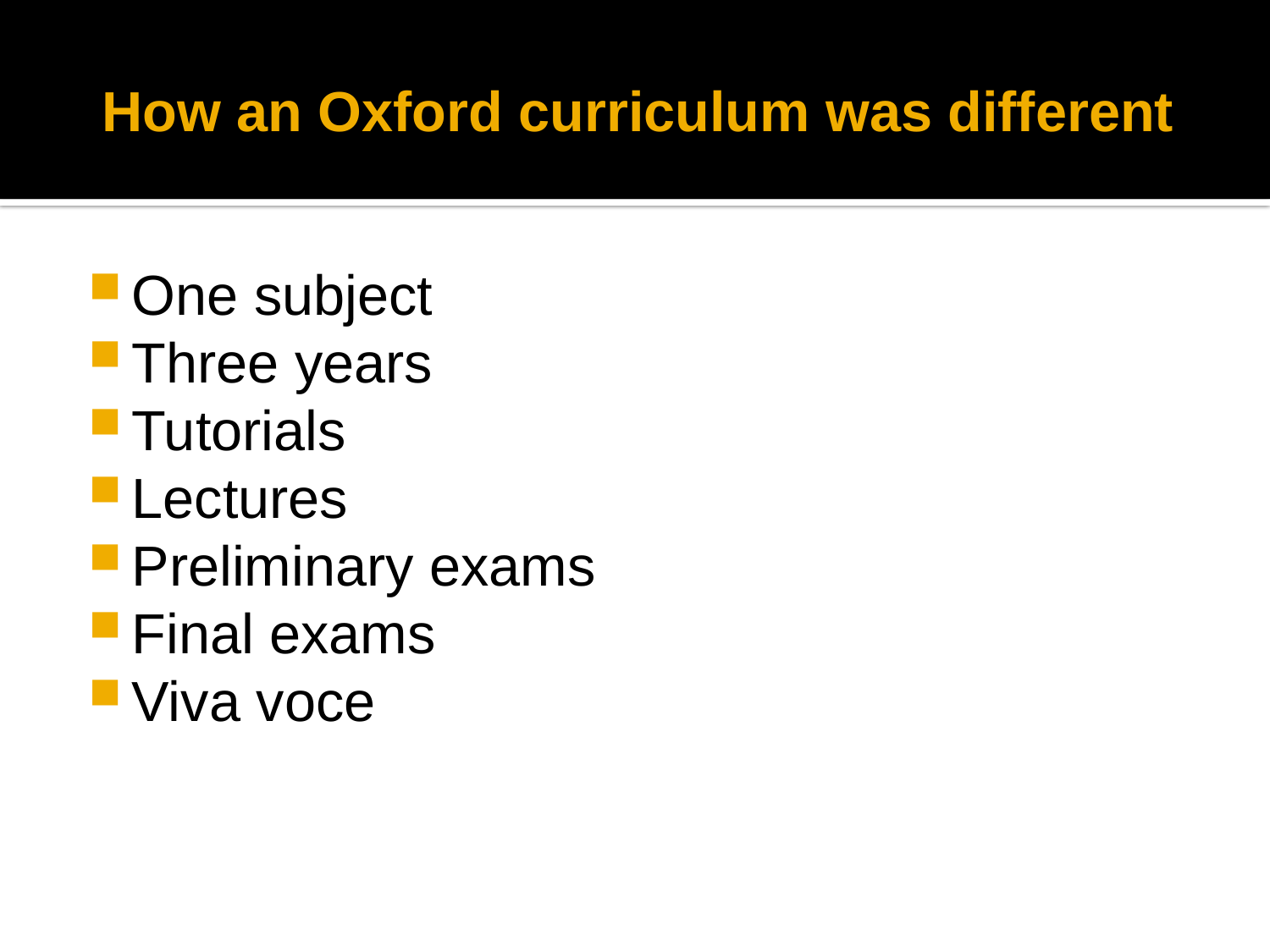

# How an Oxford curriculum was different
One subject
Three years
Tutorials
Lectures
Preliminary exams
Final exams
Viva voce